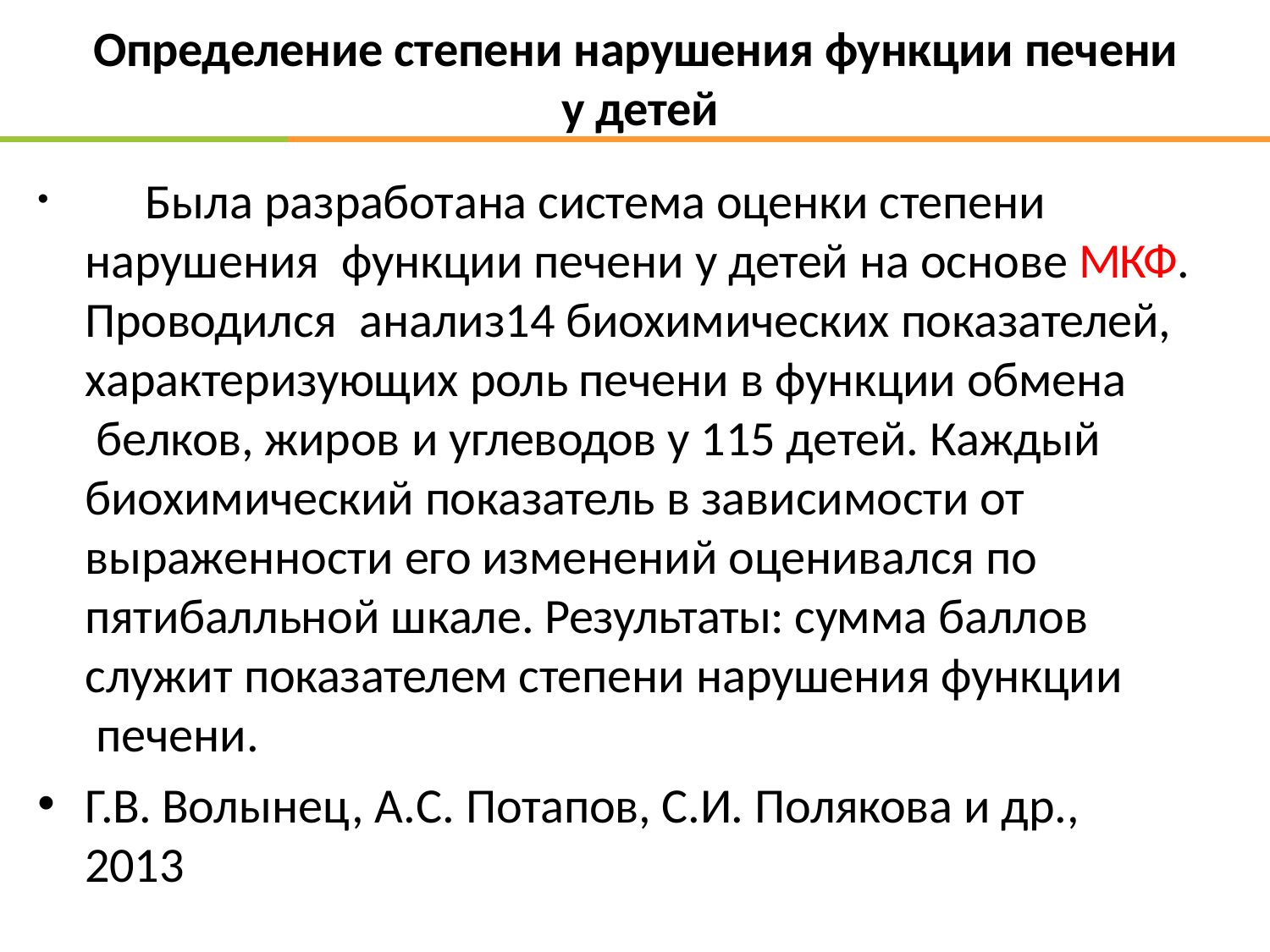

Определение степени нарушения функции печени  у детей
	Была разработана система оценки степени нарушения  функции печени у детей на основе МКФ. Проводился  анализ14 биохимических показателей,
характеризующих роль печени в функции обмена  белков, жиров и углеводов у 115 детей. Каждый  биохимический показатель в зависимости от  выраженности его изменений оценивался по
пятибалльной шкале. Результаты: сумма баллов  служит показателем степени нарушения функции  печени.
Г.В. Волынец, А.С. Потапов, С.И. Полякова и др., 2013